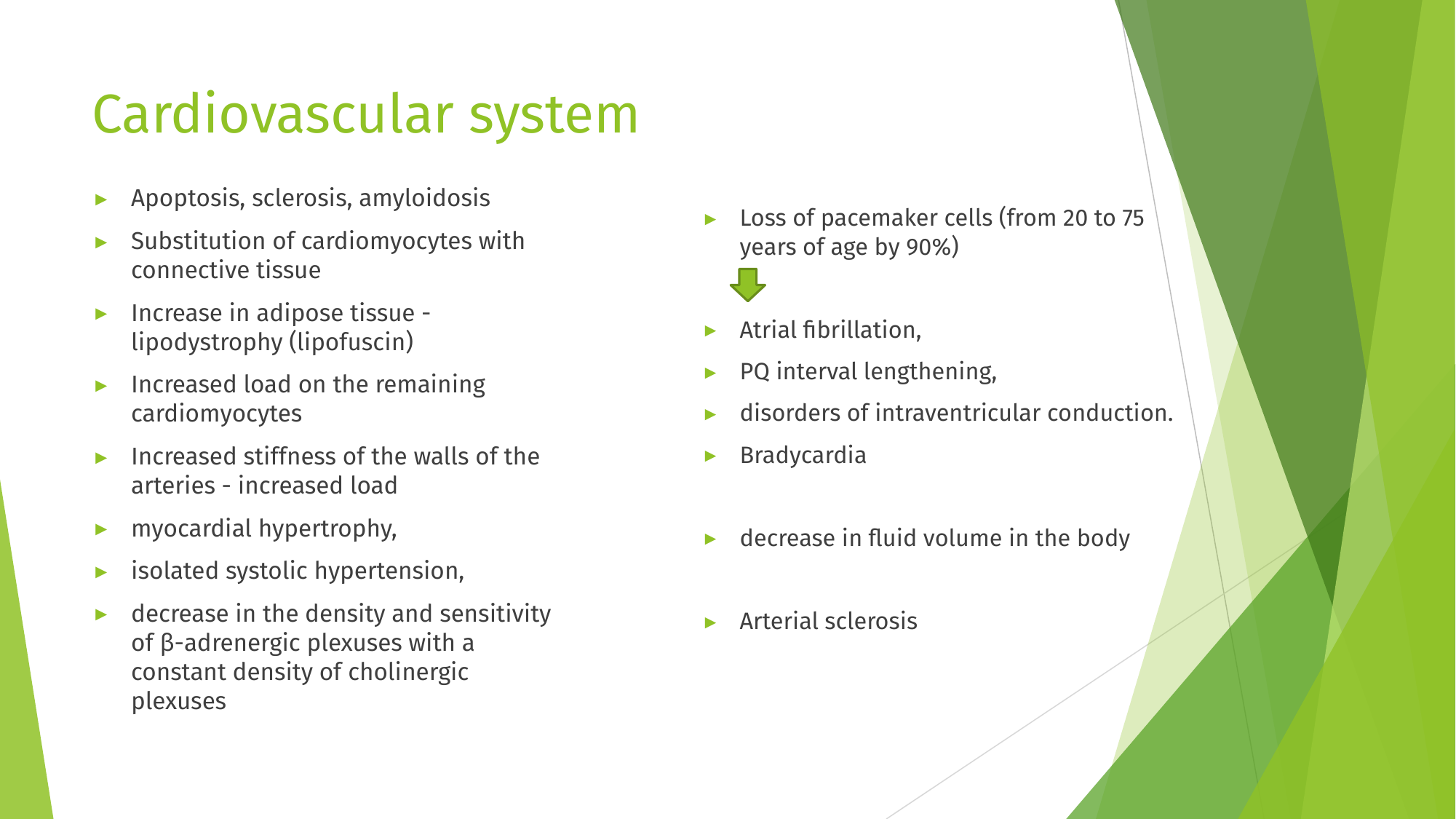

# Cardiovascular system
Apoptosis, sclerosis, amyloidosis
Substitution of cardiomyocytes with connective tissue
Increase in adipose tissue - lipodystrophy (lipofuscin)
Increased load on the remaining cardiomyocytes
Increased stiffness of the walls of the arteries - increased load
myocardial hypertrophy,
isolated systolic hypertension,
decrease in the density and sensitivity of β-adrenergic plexuses with a constant density of cholinergic plexuses
Loss of pacemaker cells (from 20 to 75 years of age by 90%)

Atrial fibrillation,
PQ interval lengthening,
disorders of intraventricular conduction.
Bradycardia

decrease in fluid volume in the body

Arterial sclerosis